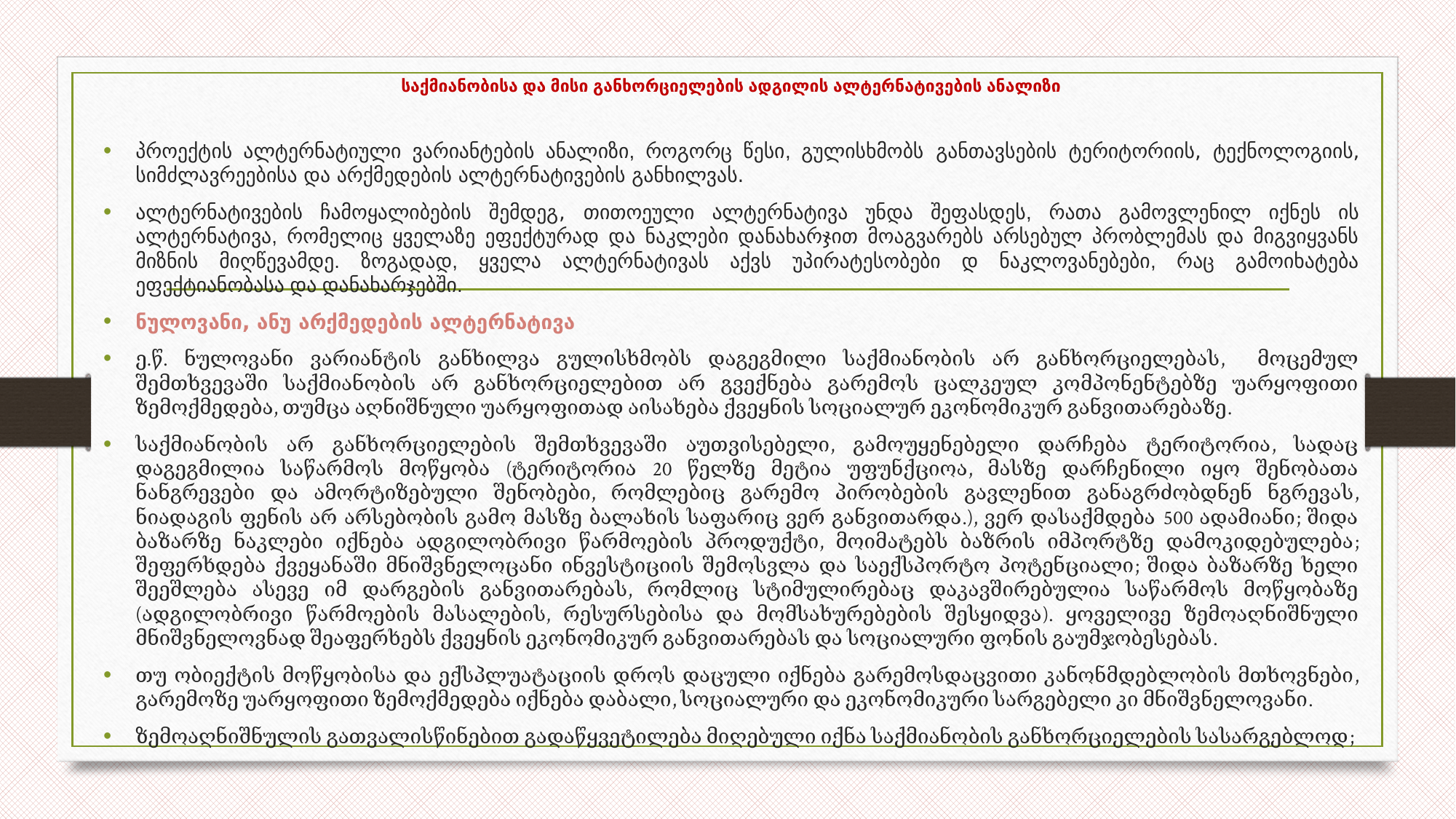

# საქმიანობისა და მისი განხორციელების ადგილის ალტერნატივების ანალიზი
პროექტის ალტერნატიული ვარიანტების ანალიზი, როგორც წესი, გულისხმობს განთავსების ტერიტორიის, ტექნოლოგიის, სიმძლავრეებისა და არქმედების ალტერნატივების განხილვას.
ალტერნატივების ჩამოყალიბების შემდეგ, თითოეული ალტერნატივა უნდა შეფასდეს, რათა გამოვლენილ იქნეს ის ალტერნატივა, რომელიც ყველაზე ეფექტურად და ნაკლები დანახარჯით მოაგვარებს არსებულ პრობლემას და მიგვიყვანს მიზნის მიღწევამდე. ზოგადად, ყველა ალტერნატივას აქვს უპირატესობები დ ნაკლოვანებები, რაც გამოიხატება ეფექტიანობასა და დანახარჯებში.
ნულოვანი, ანუ არქმედების ალტერნატივა
ე.წ. ნულოვანი ვარიანტის განხილვა გულისხმობს დაგეგმილი საქმიანობის არ განხორციელებას,  მოცემულ შემთხვევაში საქმიანობის არ განხორციელებით არ გვექნება გარემოს ცალკეულ კომპონენტებზე უარყოფითი ზემოქმედება, თუმცა აღნიშნული უარყოფითად აისახება ქვეყნის სოციალურ ეკონომიკურ განვითარებაზე.
საქმიანობის არ განხორციელების შემთხვევაში აუთვისებელი, გამოუყენებელი დარჩება ტერიტორია, სადაც დაგეგმილია საწარმოს მოწყობა (ტერიტორია 20 წელზე მეტია უფუნქციოა, მასზე დარჩენილი იყო შენობათა ნანგრევები და ამორტიზებული შენობები, რომლებიც გარემო პირობების გავლენით განაგრძობდნენ ნგრევას, ნიადაგის ფენის არ არსებობის გამო მასზე ბალახის საფარიც ვერ განვითარდა.), ვერ დასაქმდება 500 ადამიანი; შიდა ბაზარზე ნაკლები იქნება ადგილობრივი წარმოების პროდუქტი, მოიმატებს ბაზრის იმპორტზე დამოკიდებულება; შეფერხდება ქვეყანაში მნიშვნელოცანი ინვესტიციის შემოსვლა და საექსპორტო პოტენციალი; შიდა ბაზარზე ხელი შეეშლება ასევე იმ დარგების განვითარებას, რომლიც სტიმულირებაც დაკავშირებულია საწარმოს მოწყობაზე (ადგილობრივი წარმოების მასალების, რესურსებისა და მომსახურებების შესყიდვა). ყოველივე ზემოაღნიშნული მნიშვნელოვნად შეაფერხებს ქვეყნის ეკონომიკურ განვითარებას და სოციალური ფონის გაუმჯობესებას.
თუ ობიექტის მოწყობისა და ექსპლუატაციის დროს დაცული იქნება გარემოსდაცვითი კანონმდებლობის მთხოვნები, გარემოზე უარყოფითი ზემოქმედება იქნება დაბალი, სოციალური და ეკონომიკური სარგებელი კი მნიშვნელოვანი.
ზემოაღნიშნულის გათვალისწინებით გადაწყვეტილება მიღებული იქნა საქმიანობის განხორციელების სასარგებლოდ;